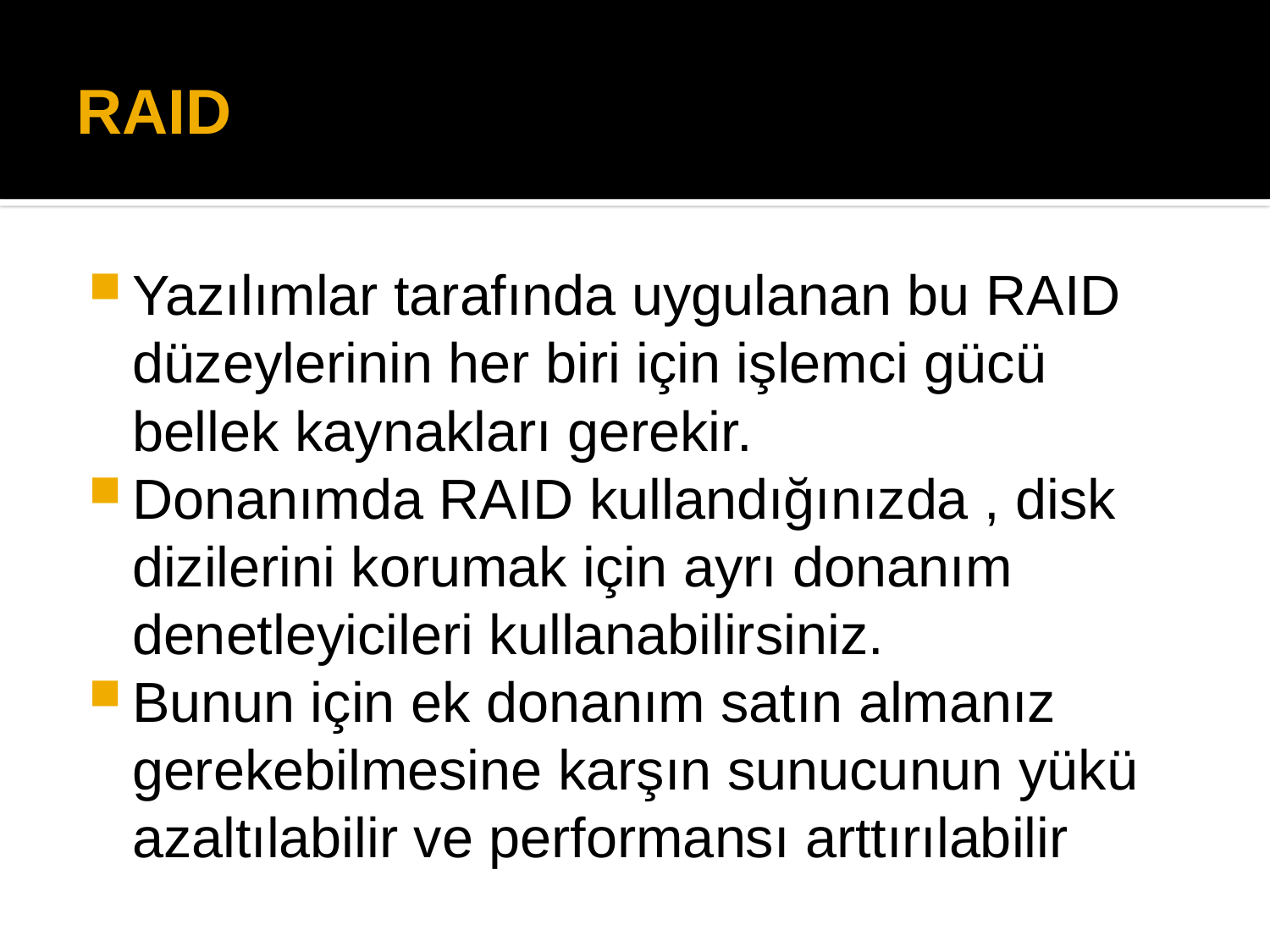

# RAID
Yazılımlar tarafında uygulanan bu RAID düzeylerinin her biri için işlemci gücü bellek kaynakları gerekir.
Donanımda RAID kullandığınızda , disk dizilerini korumak için ayrı donanım denetleyicileri kullanabilirsiniz.
Bunun için ek donanım satın almanız gerekebilmesine karşın sunucunun yükü azaltılabilir ve performansı arttırılabilir